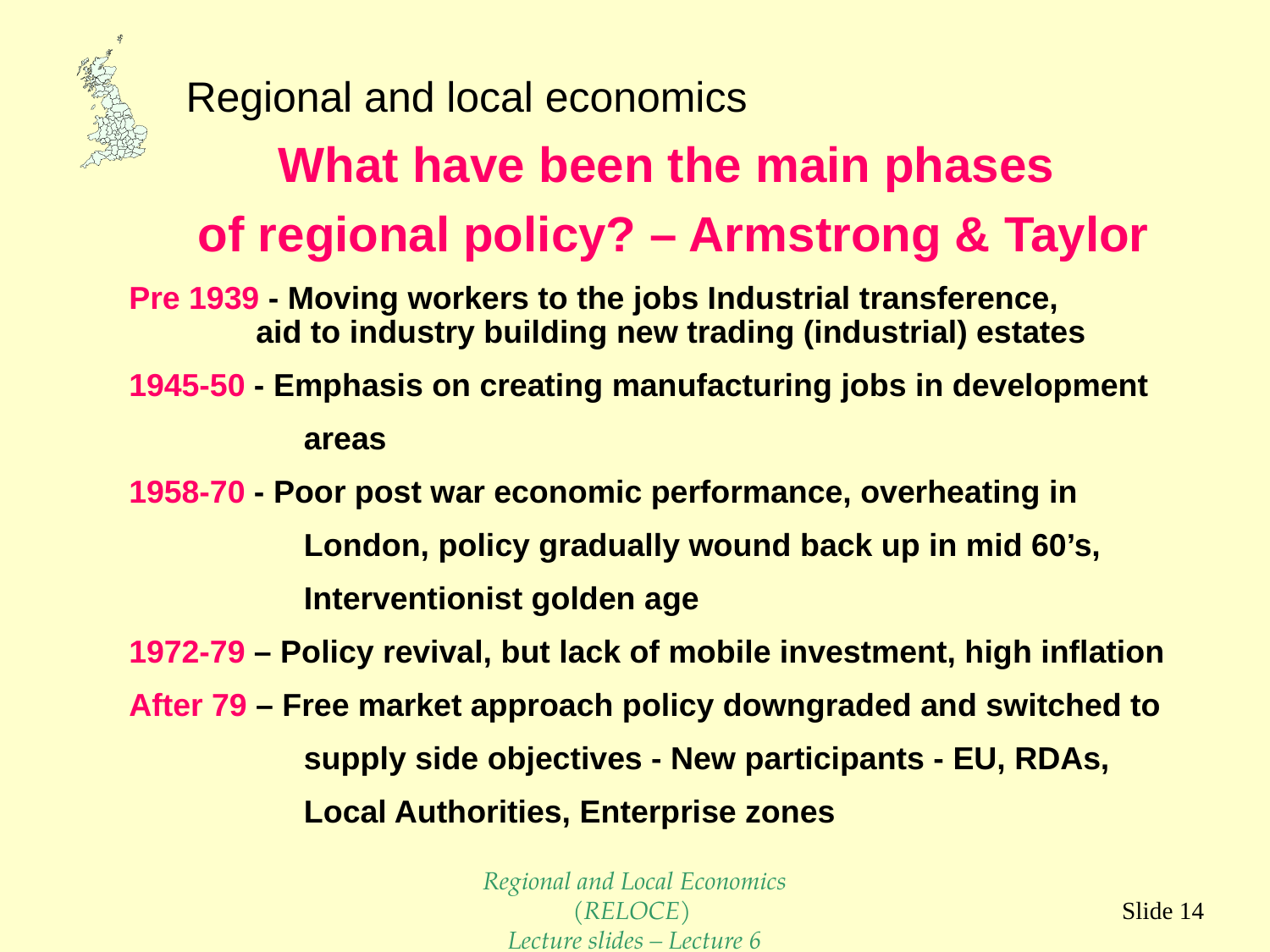

What have been the main phases
of regional policy? – Armstrong & Taylor
Pre 1939 - Moving workers to the jobs Industrial transference, 		aid to industry building new trading (industrial) estates
1945-50 - Emphasis on creating manufacturing jobs in development 	areas
1958-70 - Poor post war economic performance, overheating in 	London, policy gradually wound back up in mid 60’s, 	Interventionist golden age
1972-79 – Policy revival, but lack of mobile investment, high inflation
After 79 – Free market approach policy downgraded and switched to 	supply side objectives - New participants - EU, RDAs,
		Local Authorities, Enterprise zones

Regional and Local Economics (RELOCE)
Lecture slides – Lecture 6
Slide 14